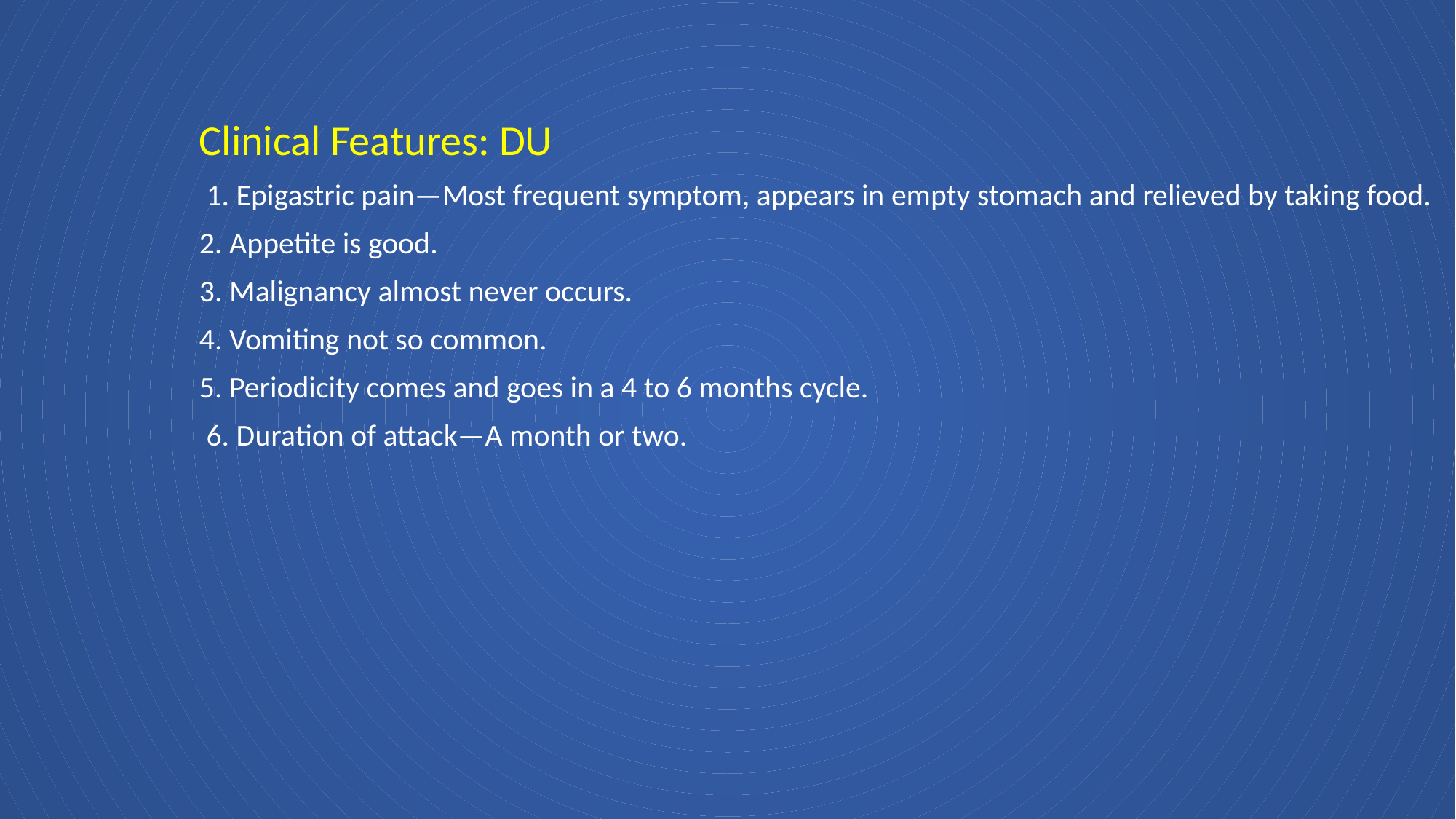

Clinical Features: DU
 1. Epigastric pain—Most frequent symptom, appears in empty stomach and relieved by taking food.
2. Appetite is good.
3. Malignancy almost never occurs.
4. Vomiting not so common.
5. Periodicity comes and goes in a 4 to 6 months cycle.
 6. Duration of attack—A month or two.